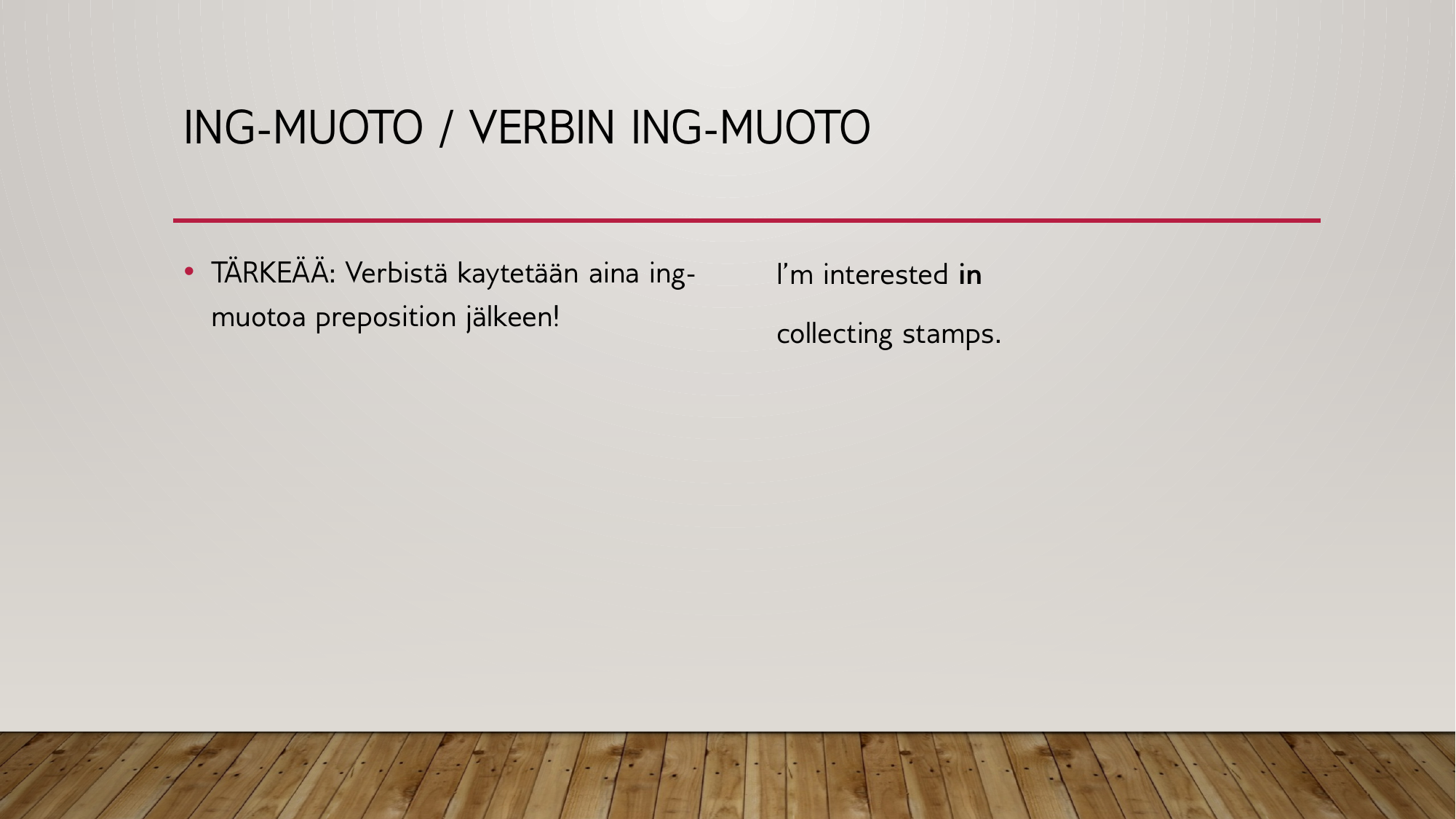

# Ing-muoto / Verbin ing-muoto
TÄRKEÄÄ: Verbistä kaytetään aina ing-muotoa preposition jälkeen!
I’m interested in
collecting stamps.